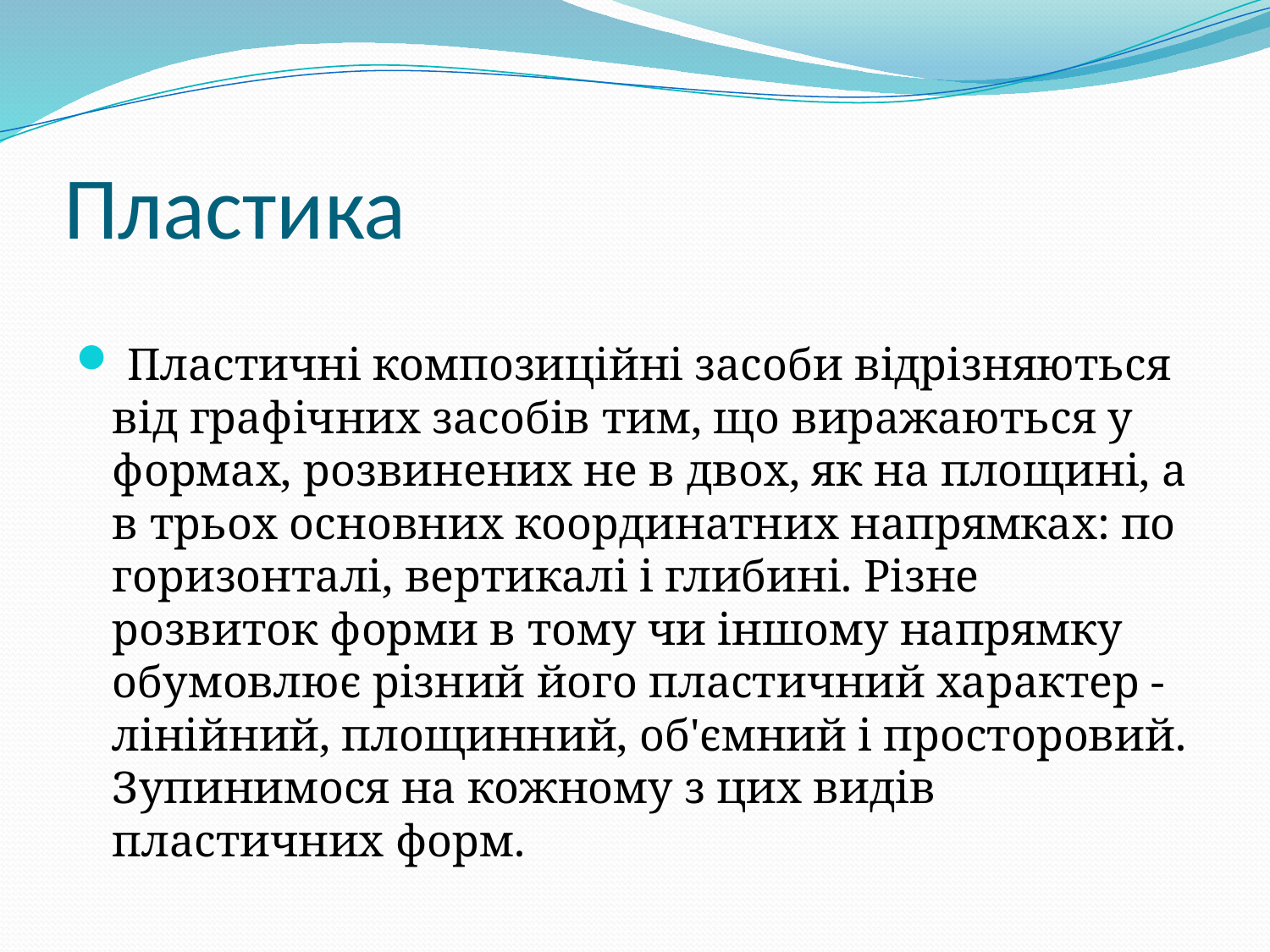

# Пластика

 Пластичні композиційні засоби відрізняються від графічних засобів тим, що виражаються у формах, розвинених не в двох, як на площині, а в трьох основних координатних напрямках: по горизонталі, вертикалі і глибині. Різне розвиток форми в тому чи іншому напрямку обумовлює різний його пластичний характер - лінійний, площинний, об'ємний і просторовий. Зупинимося на кожному з цих видів пластичних форм.